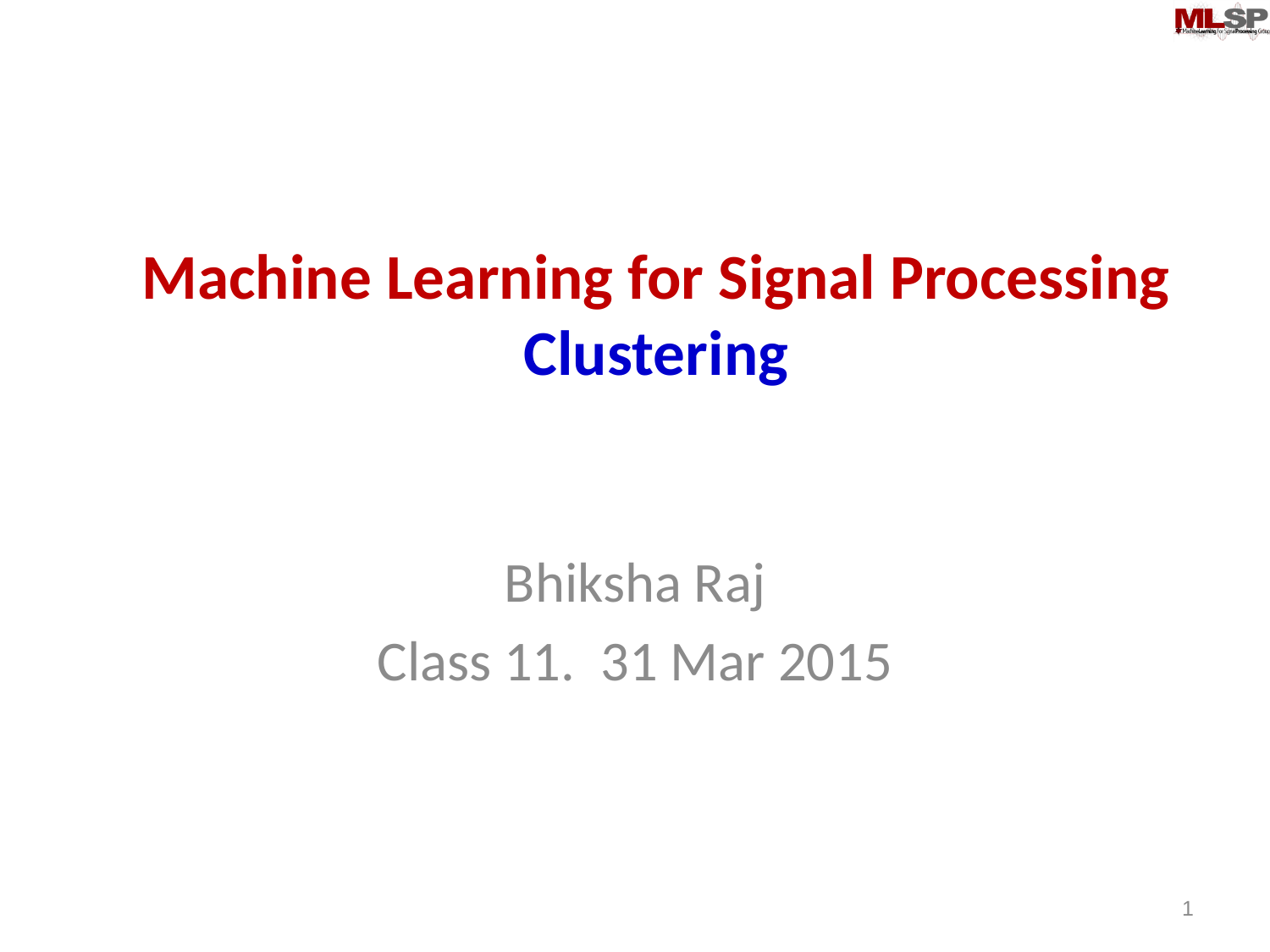

# Machine Learning for Signal Processing Clustering
Bhiksha Raj
Class 11.  31 Mar 2015

1